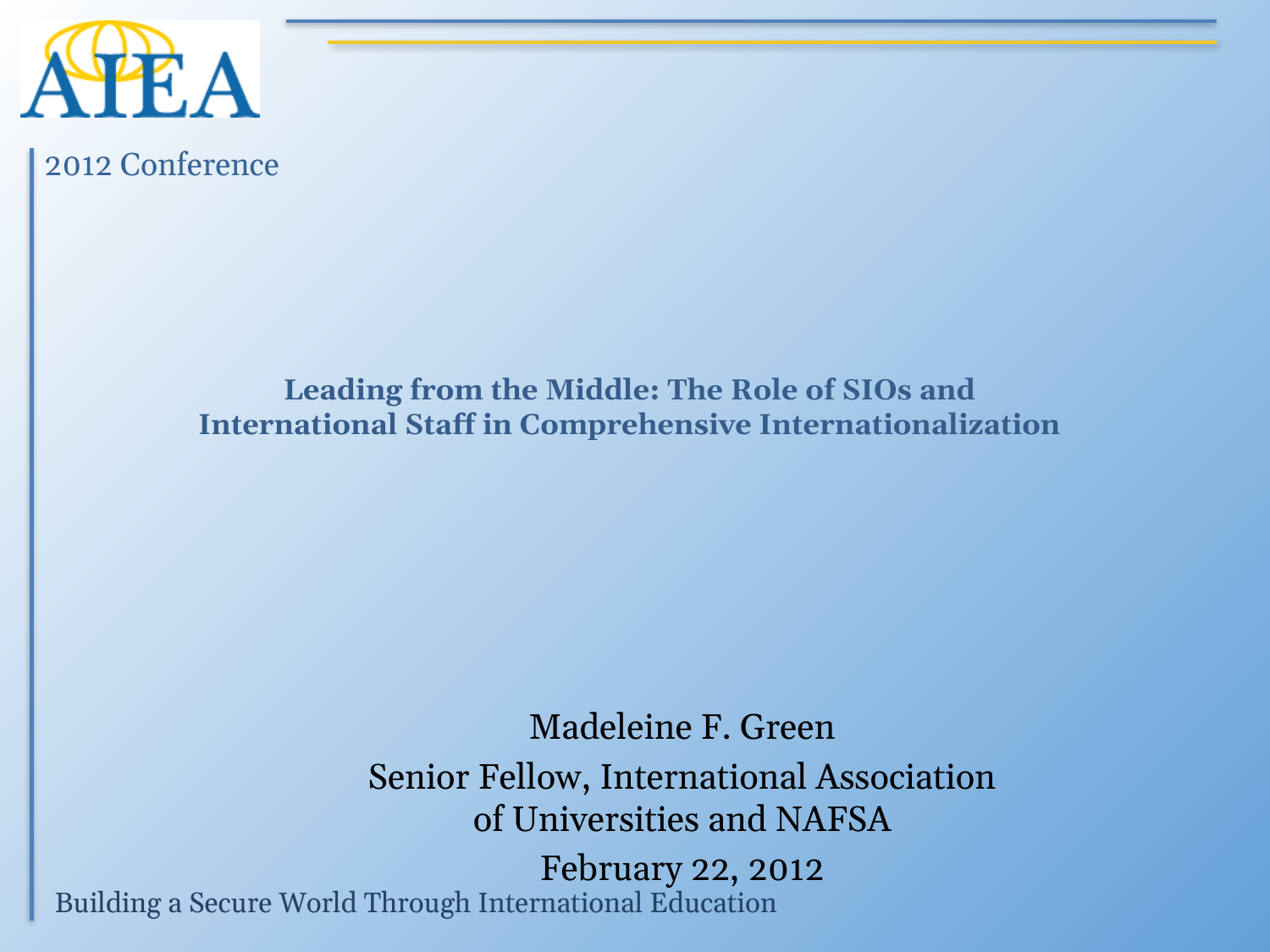

# Leading from the Middle: The Role of SIOs and International Staff in Comprehensive Internationalization
Madeleine F. Green
Senior Fellow, International Association of Universities and NAFSA
February 22, 2012